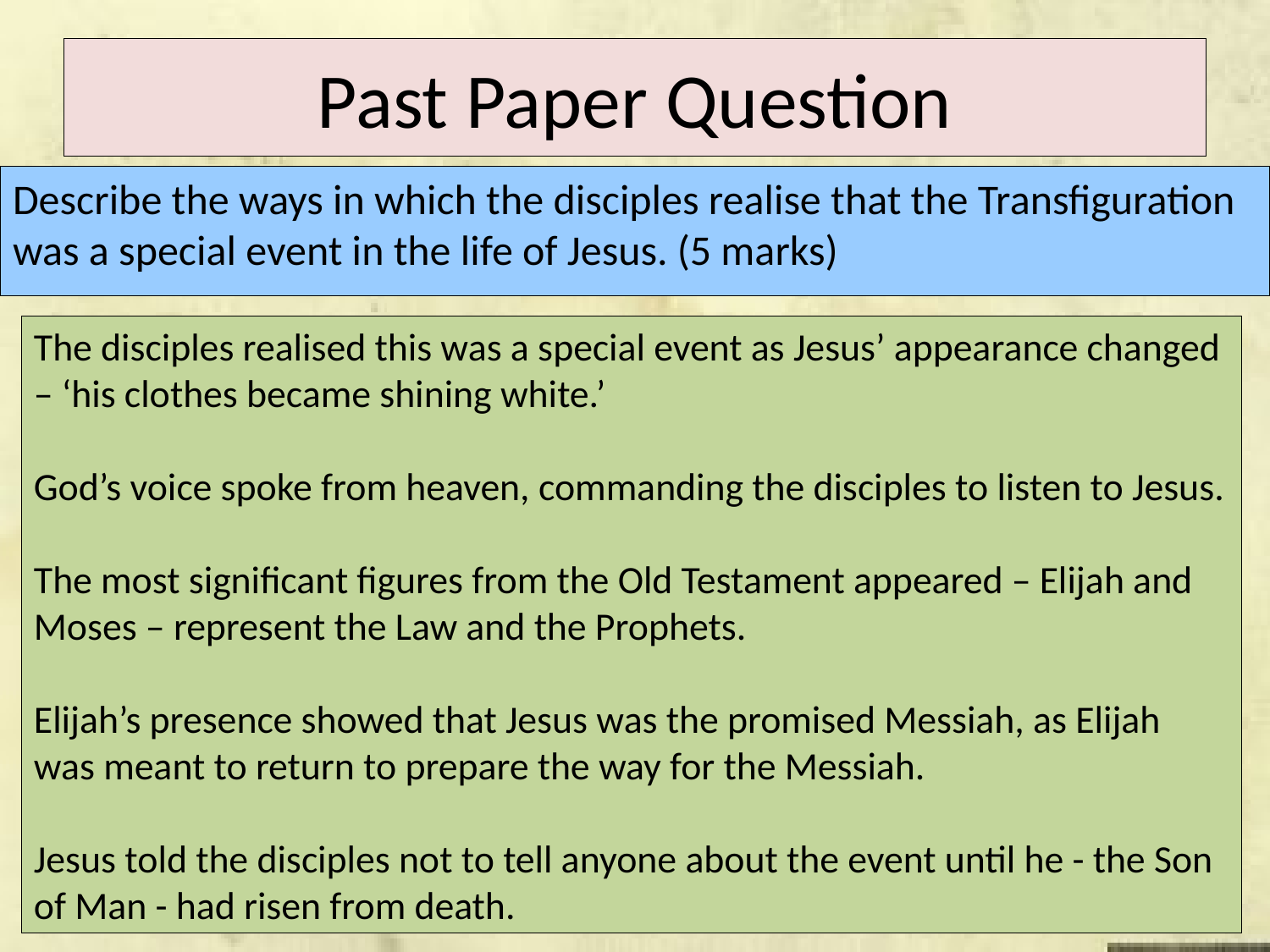

# Past Paper Question
Describe the ways in which the disciples realise that the Transfiguration was a special event in the life of Jesus. (5 marks)

The disciples realised this was a special event as Jesus’ appearance changed – ‘his clothes became shining white.’

God’s voice spoke from heaven, commanding the disciples to listen to Jesus.

The most significant figures from the Old Testament appeared – Elijah and Moses – represent the Law and the Prophets.

Elijah’s presence showed that Jesus was the promised Messiah, as Elijah was meant to return to prepare the way for the Messiah.

Jesus told the disciples not to tell anyone about the event until he - the Son of Man - had risen from death.